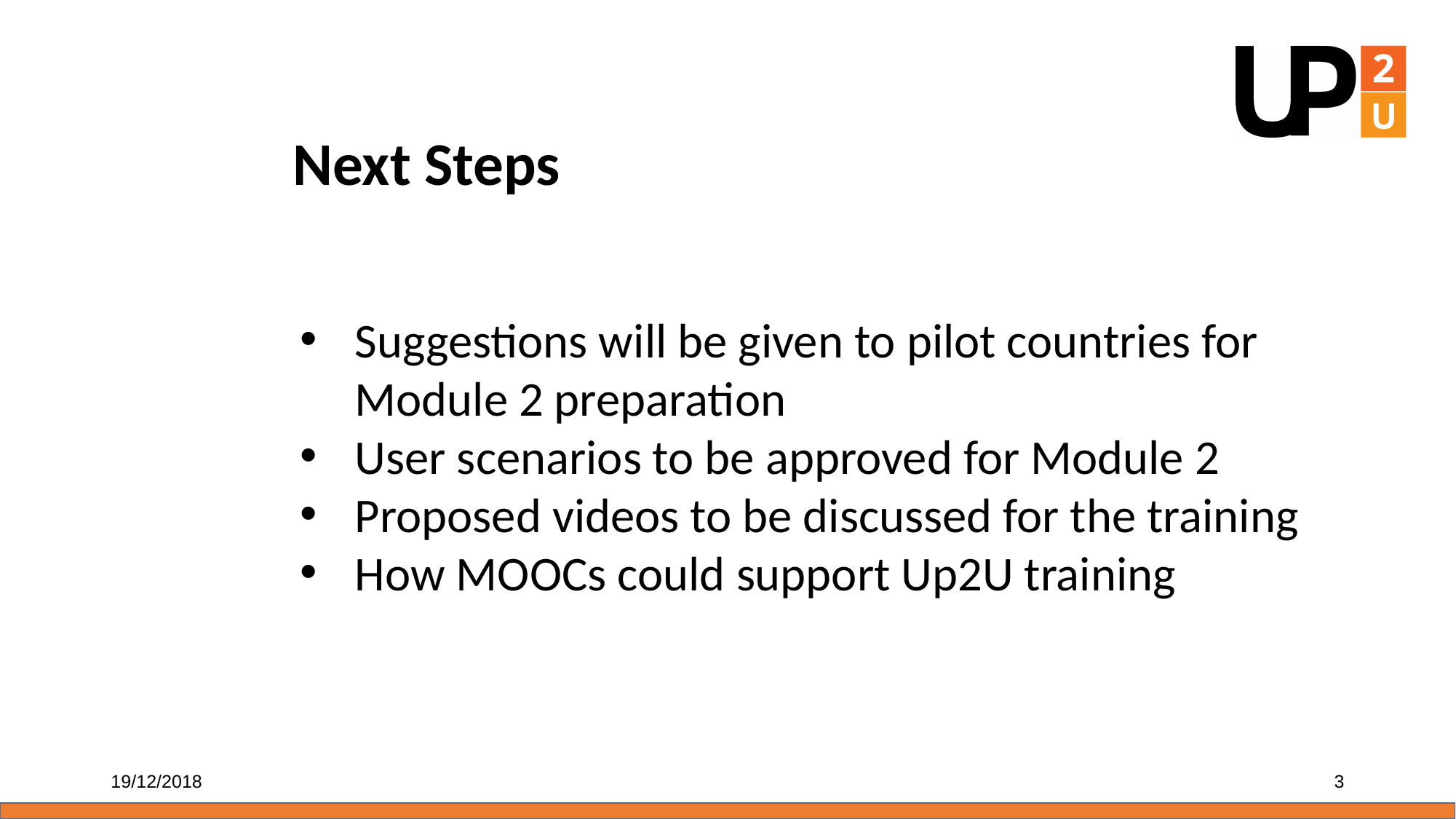

Next Steps

Suggestions will be given to pilot countries for Module 2 preparation
User scenarios to be approved for Module 2
Proposed videos to be discussed for the training
How MOOCs could support Up2U training

19/12/2018

3